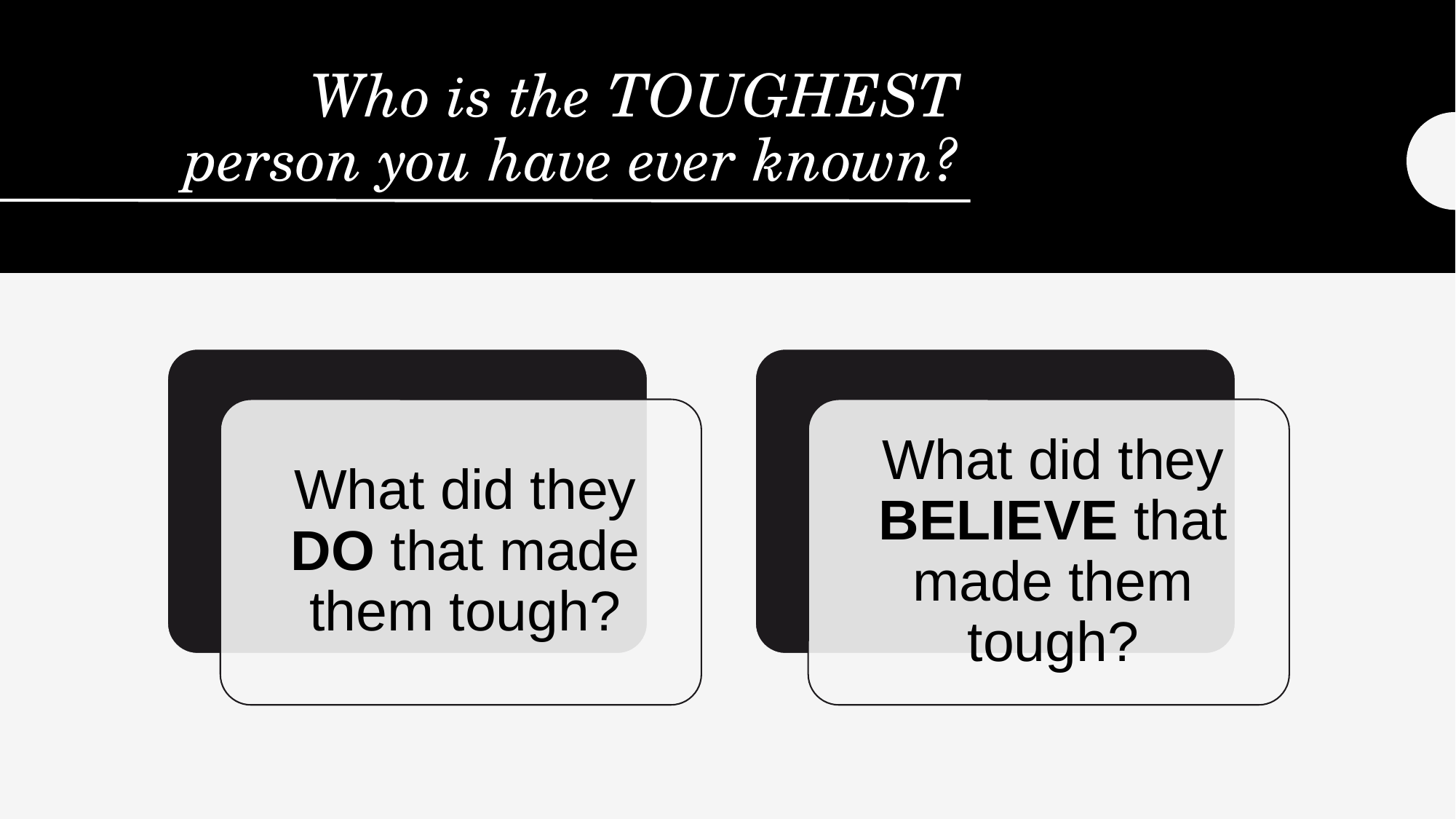

# Who is the TOUGHEST person you have ever known?

What did they DO that made them tough?
What did they BELIEVE that made them tough?